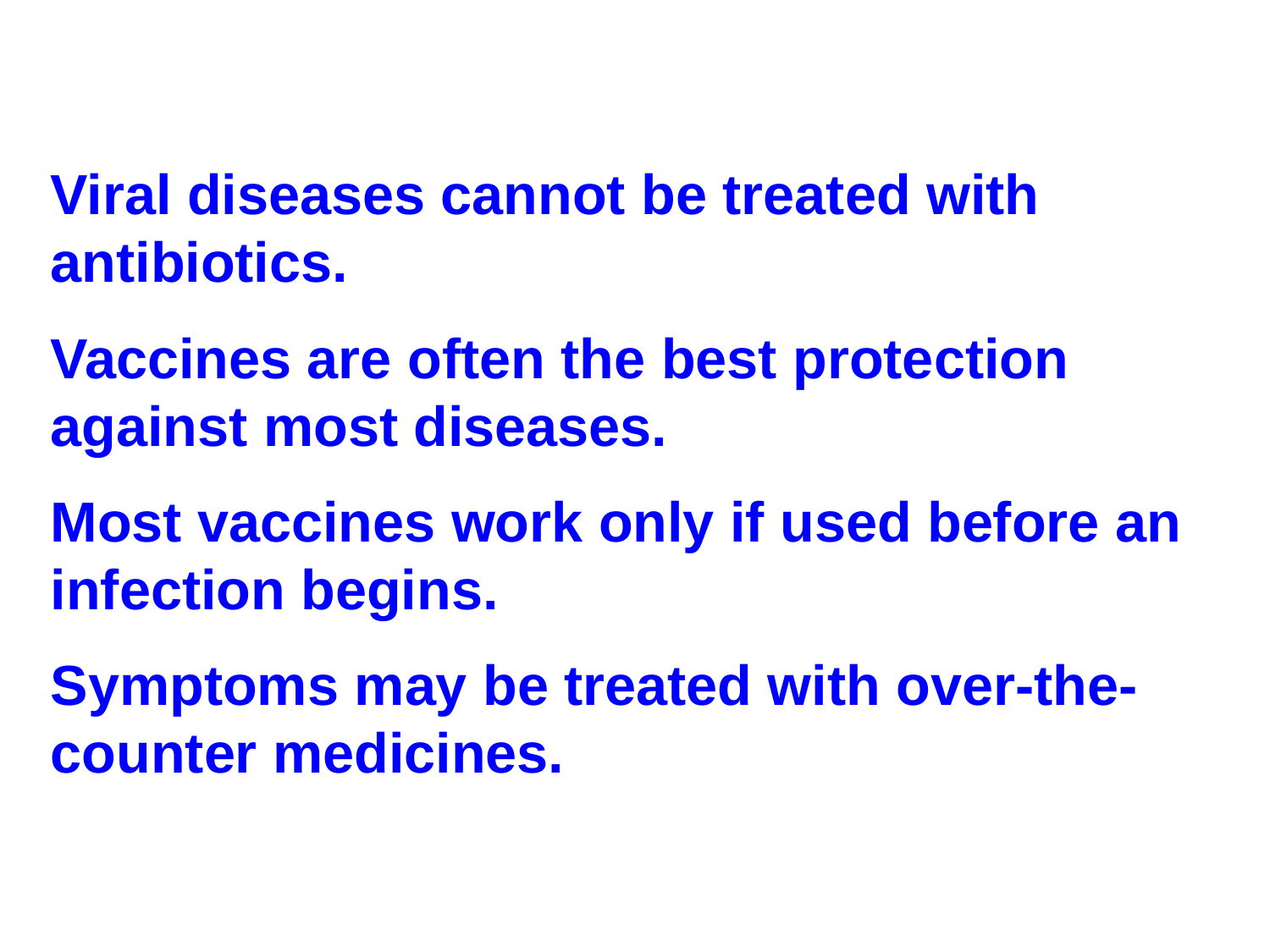

Viral diseases cannot be treated with antibiotics.
Vaccines are often the best protection against most diseases.
Most vaccines work only if used before an infection begins.
Symptoms may be treated with over-the-counter medicines.